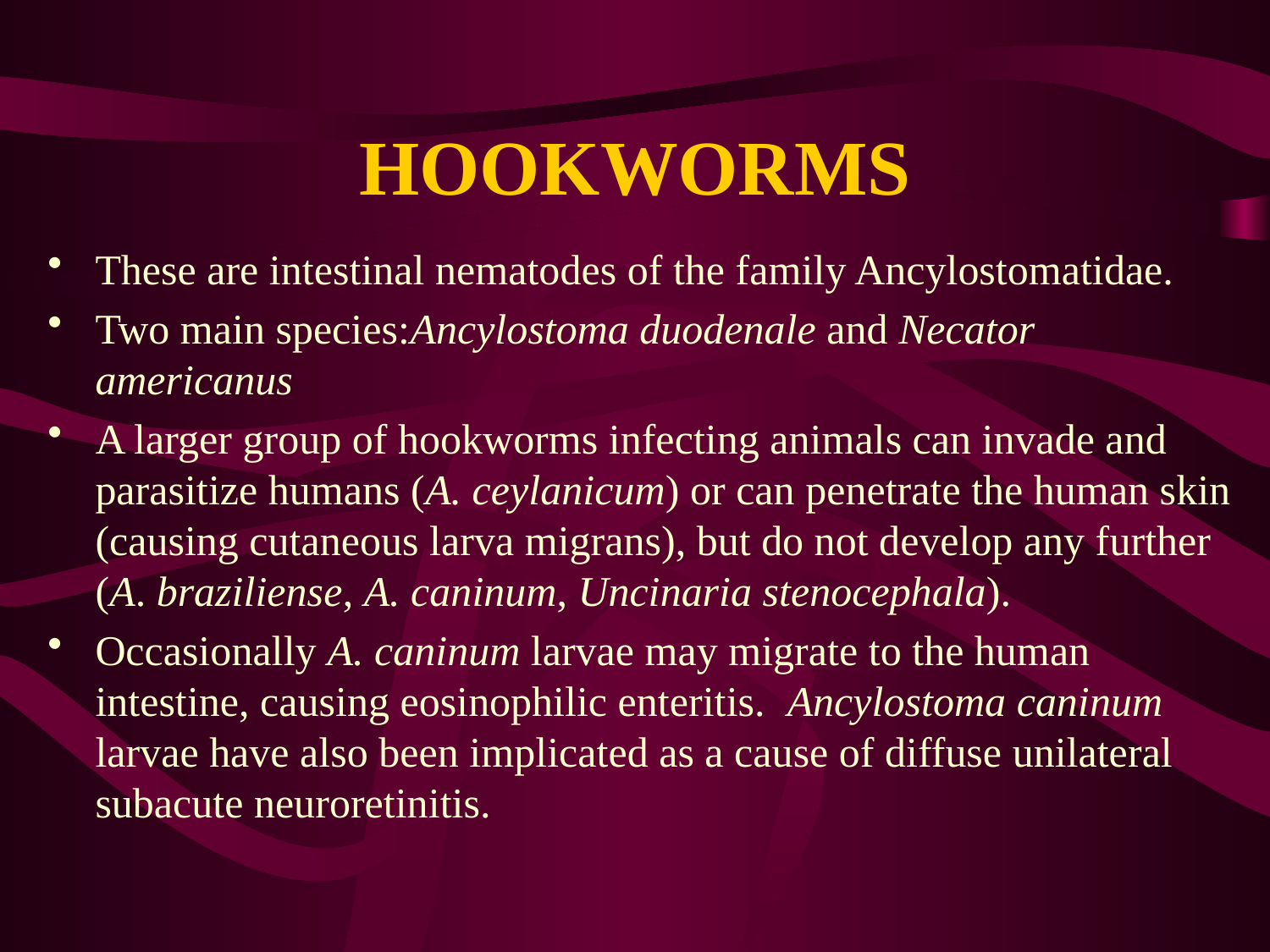

# HOOKWORMS
These are intestinal nematodes of the family Ancylostomatidae.
Two main species:Ancylostoma duodenale and Necator americanus
A larger group of hookworms infecting animals can invade and parasitize humans (A. ceylanicum) or can penetrate the human skin (causing cutaneous larva migrans), but do not develop any further (A. braziliense, A. caninum, Uncinaria stenocephala).
Occasionally A. caninum larvae may migrate to the human intestine, causing eosinophilic enteritis.  Ancylostoma caninum larvae have also been implicated as a cause of diffuse unilateral subacute neuroretinitis.